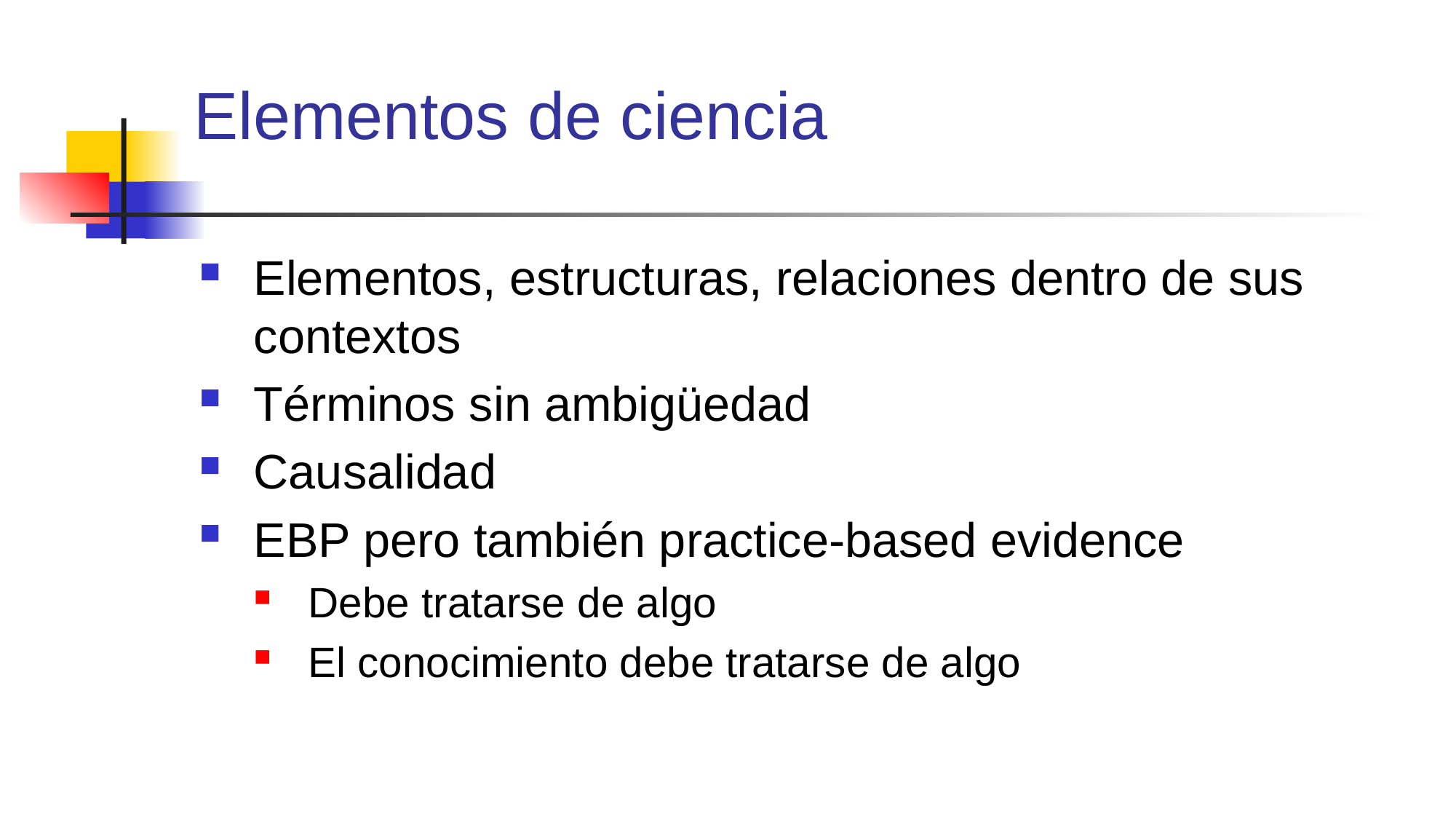

# Elementos de ciencia
Elementos, estructuras, relaciones dentro de sus contextos
Términos sin ambigüedad
Causalidad
EBP pero también practice-based evidence
Debe tratarse de algo
El conocimiento debe tratarse de algo